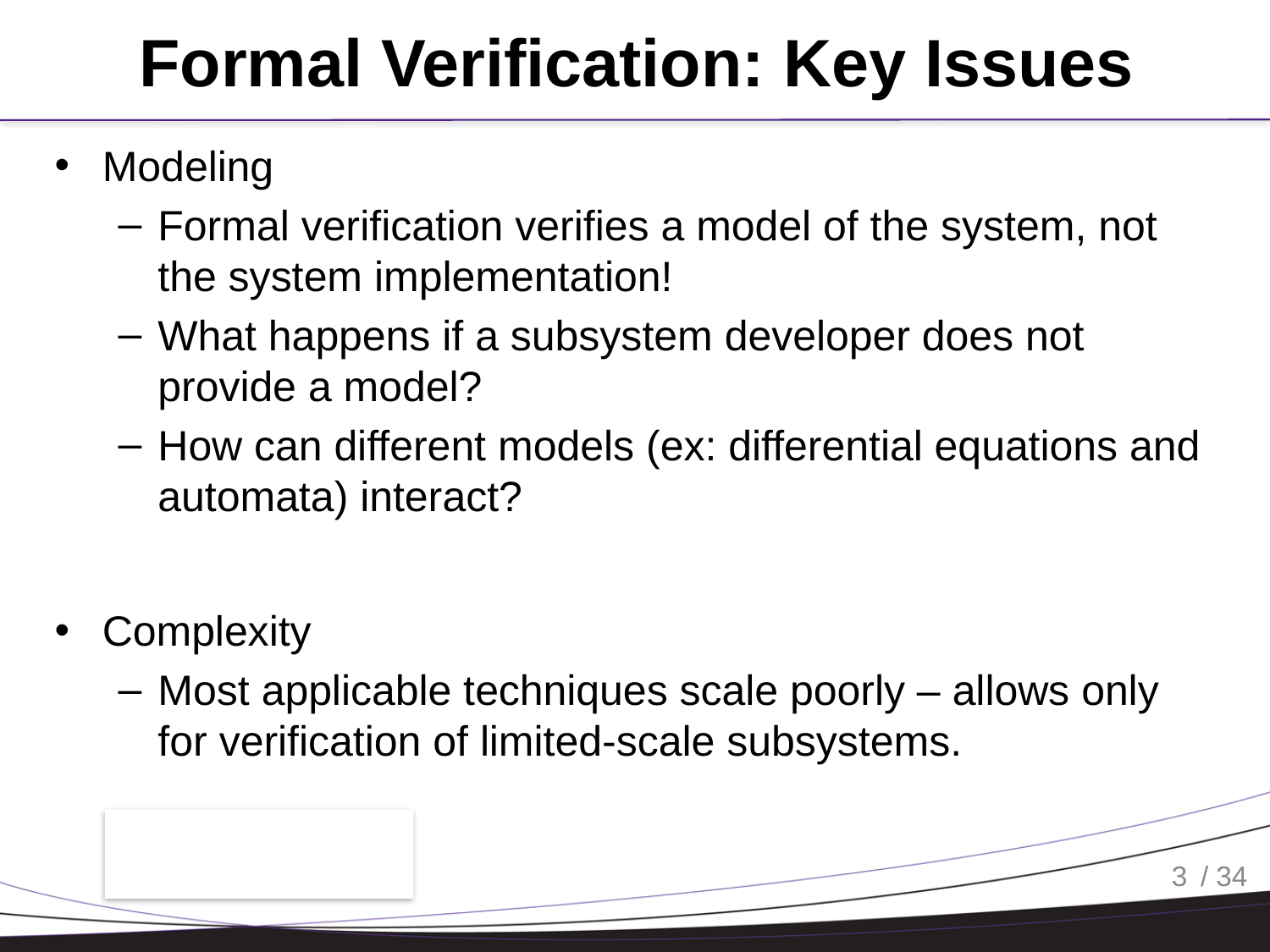

# Formal Verification: Key Issues
Modeling
Formal verification verifies a model of the system, not the system implementation!
What happens if a subsystem developer does not provide a model?
How can different models (ex: differential equations and automata) interact?

Complexity
Most applicable techniques scale poorly – allows only for verification of limited-scale subsystems.
3